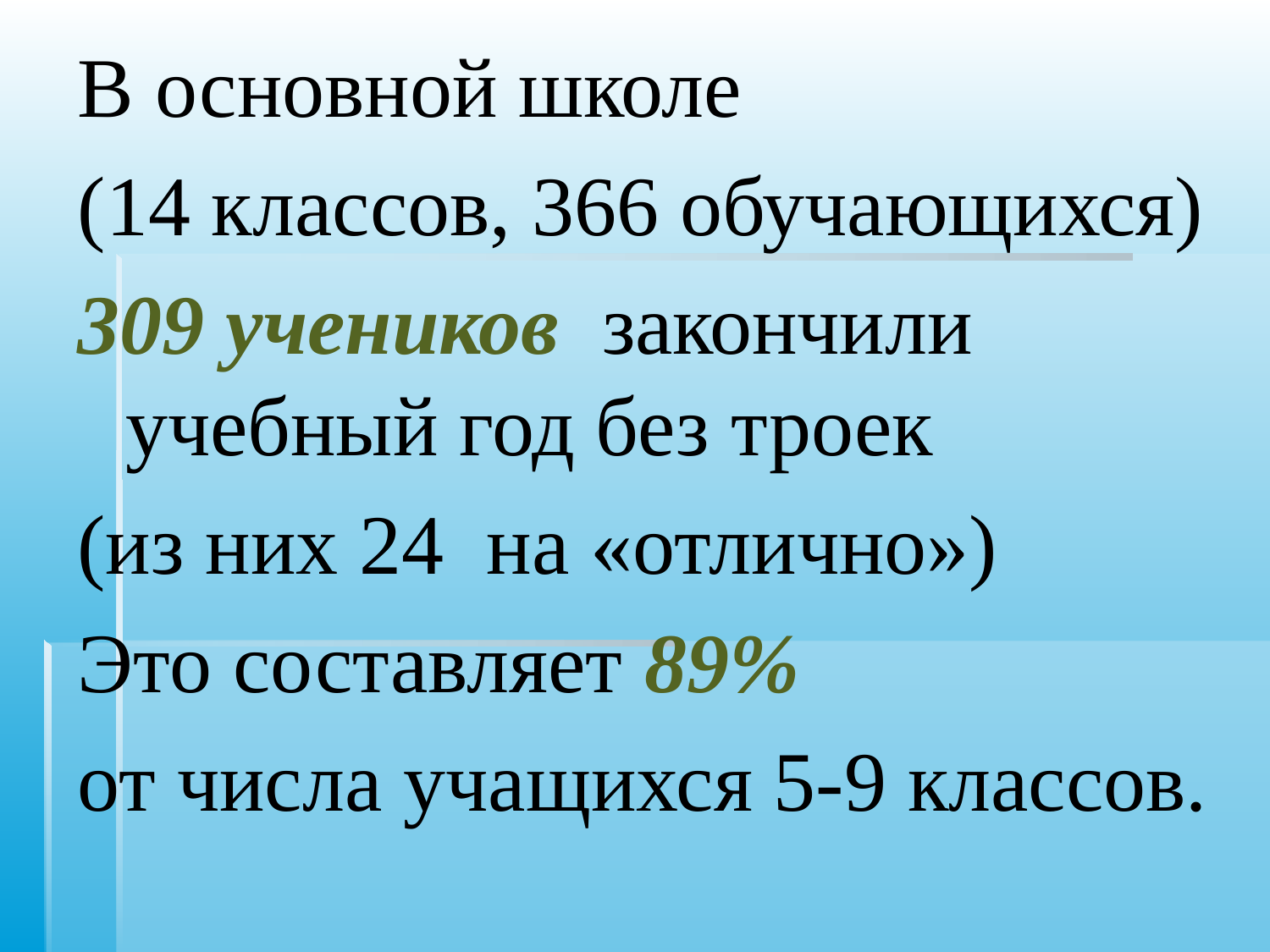

В основной школе
(14 классов, 366 обучающихся)
309 учеников  закончили учебный год без троек
(из них 24  на «отлично»)
Это составляет 89%
от числа учащихся 5-9 классов.